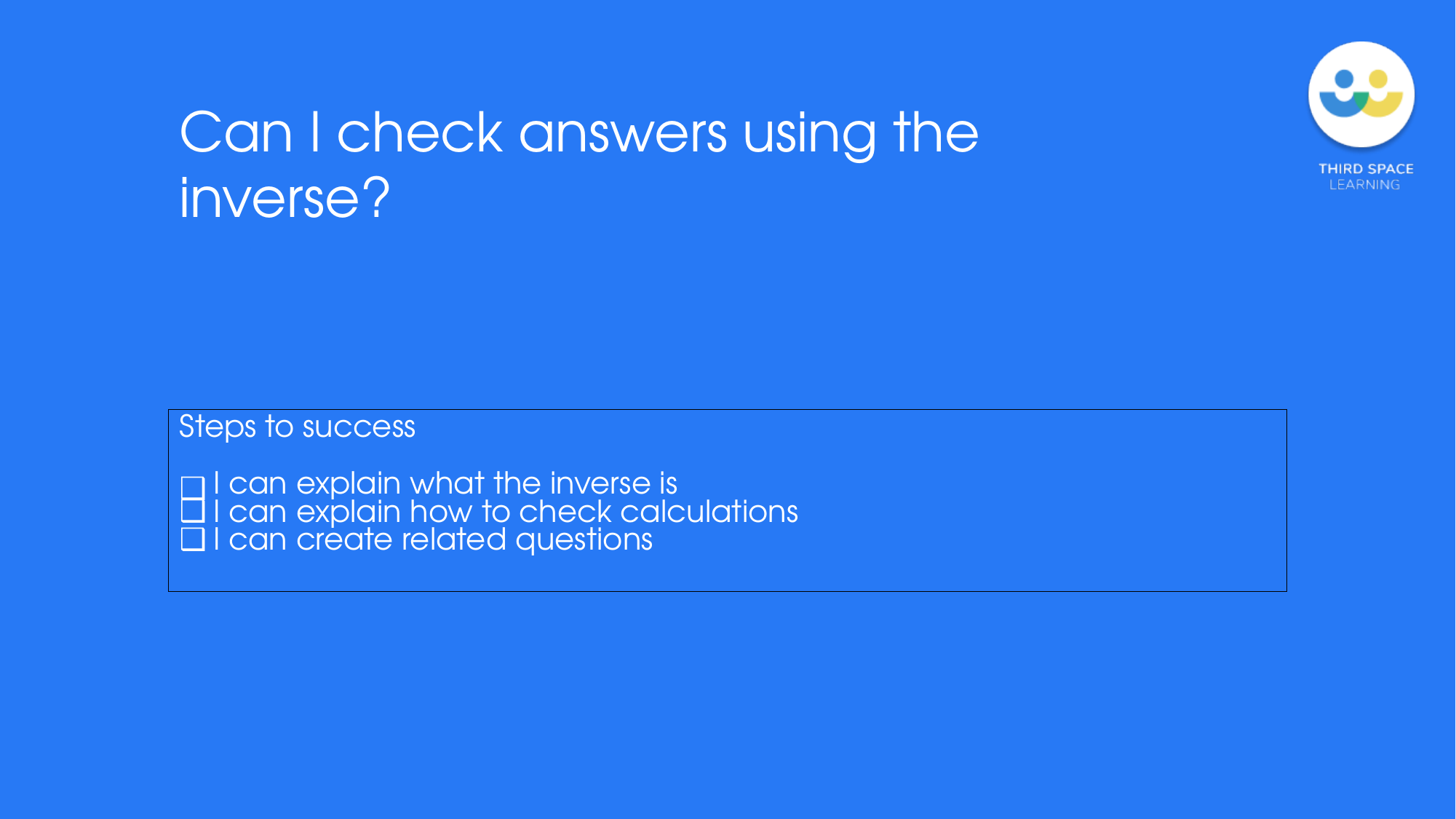

Can I check answers using the inverse?
| Steps to success I can explain what the inverse is I can explain how to check calculations I can create related questions |
| --- |